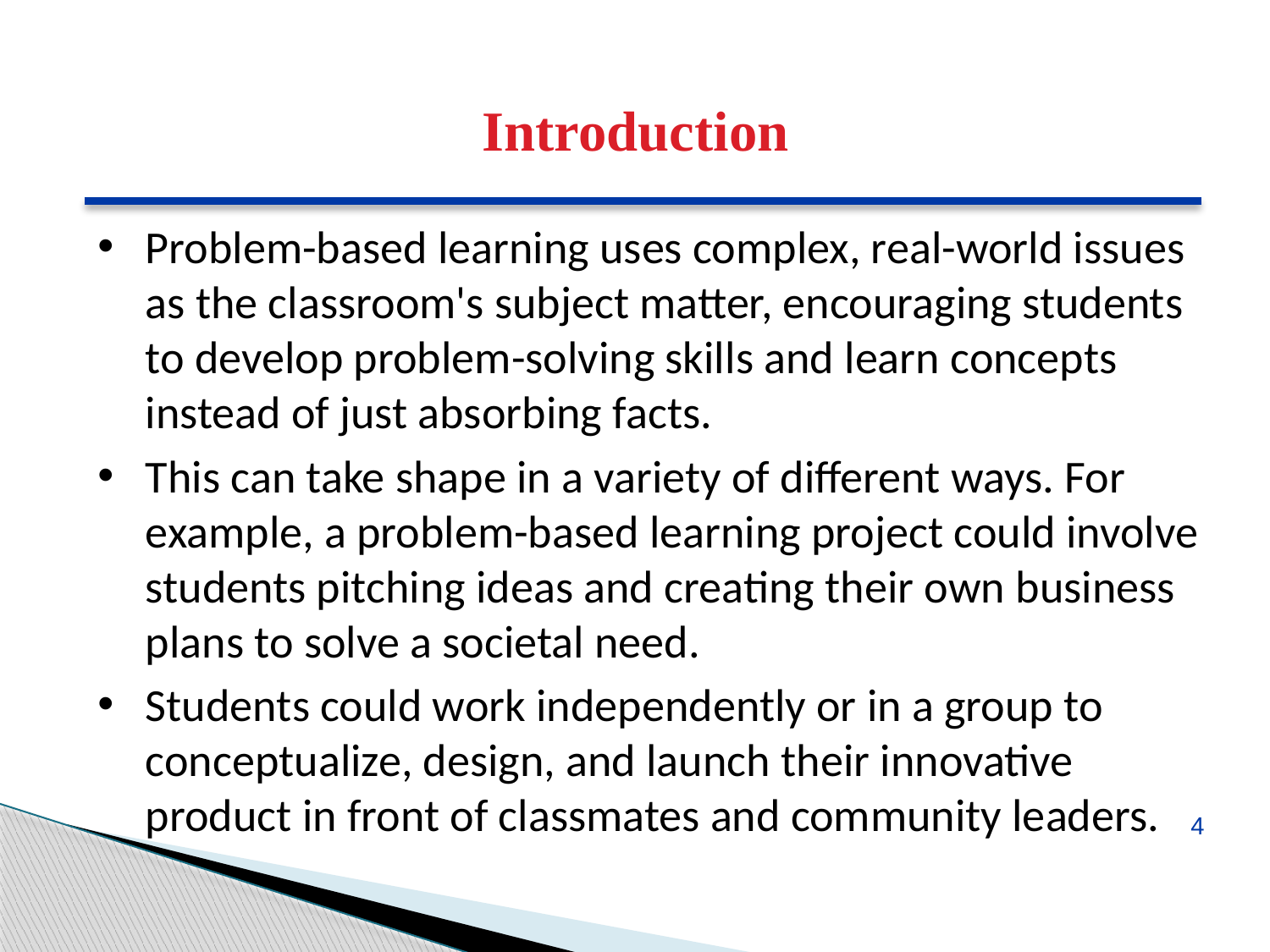

Introduction
Problem-based learning uses complex, real-world issues as the classroom's subject matter, encouraging students to develop problem-solving skills and learn concepts instead of just absorbing facts.
This can take shape in a variety of different ways. For example, a problem-based learning project could involve students pitching ideas and creating their own business plans to solve a societal need.
Students could work independently or in a group to conceptualize, design, and launch their innovative product in front of classmates and community leaders.
4